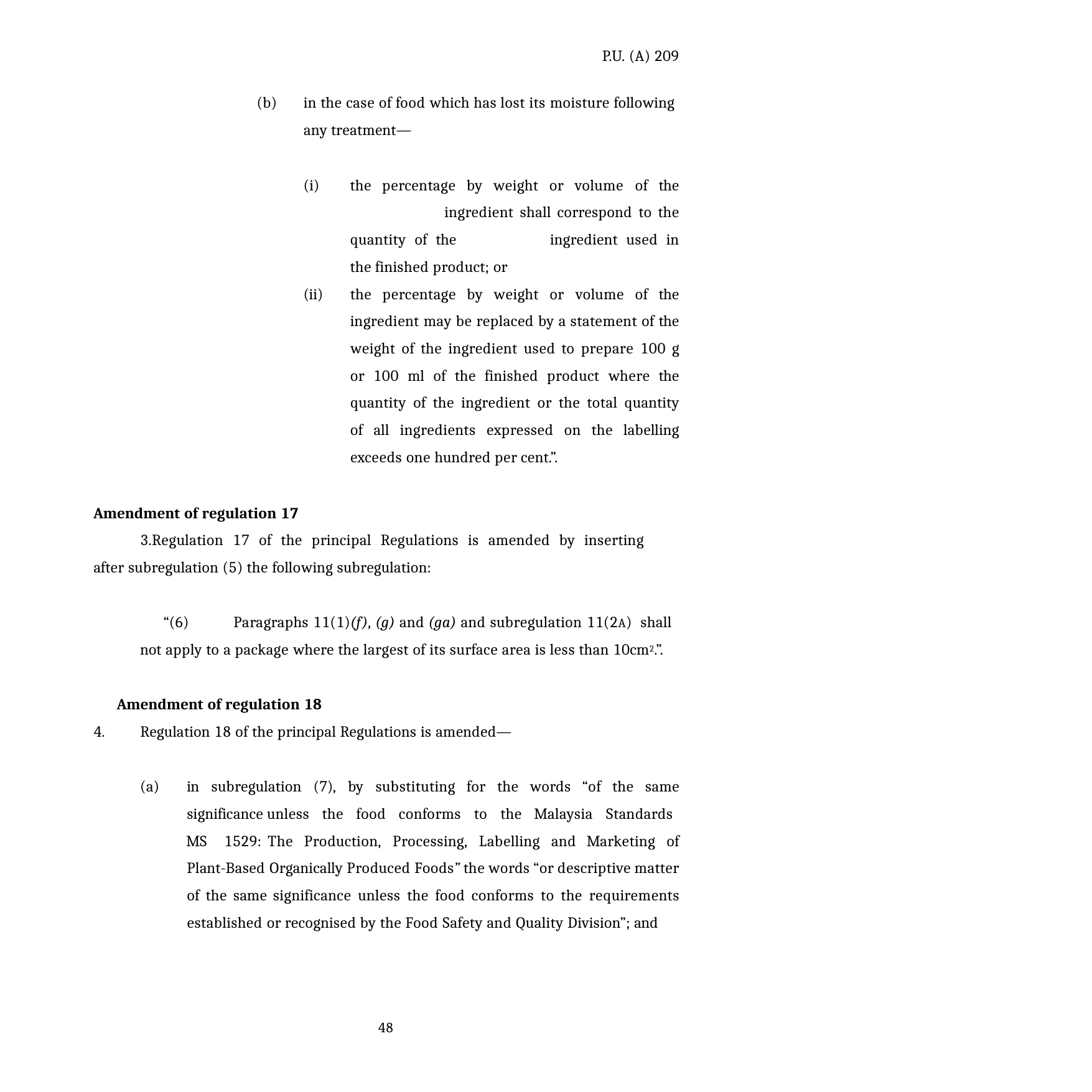

P.U. (A) 209

in the case of food which has lost its moisture following any treatment—

the percentage by weight or volume  of the 	ingredient shall correspond to the quantity of the 	ingredient used in the finished product; or
the percentage by weight or volume of the ingredient may be replaced by a statement of the weight of the ingredient used to prepare 100 g or 100 ml of the finished product where the quantity of the ingredient or the total quantity of all ingredients expressed on the labelling exceeds one hundred per cent.”.
(ii)
Amendment of regulation 17
Regulation 17 of the principal Regulations is amended by inserting after subregulation (5) the following subregulation:

“(6)	Paragraphs 11(1)(f), (g) and (ga) and subregulation 11(2A) shall not apply to a package where the largest of its surface area is less than 10cm2.”.

Amendment of regulation 18
Regulation 18 of the principal Regulations is amended—

in subregulation (7), by substituting for the words “of the same significance unless  the  food  conforms  to  the  Malaysia  Standards  MS  1529: The Production, Processing, Labelling and Marketing of Plant-Based Organically Produced Foods” the words “or descriptive matter of the same significance unless the food conforms to the requirements established or recognised by the Food Safety and Quality Division”; and
48